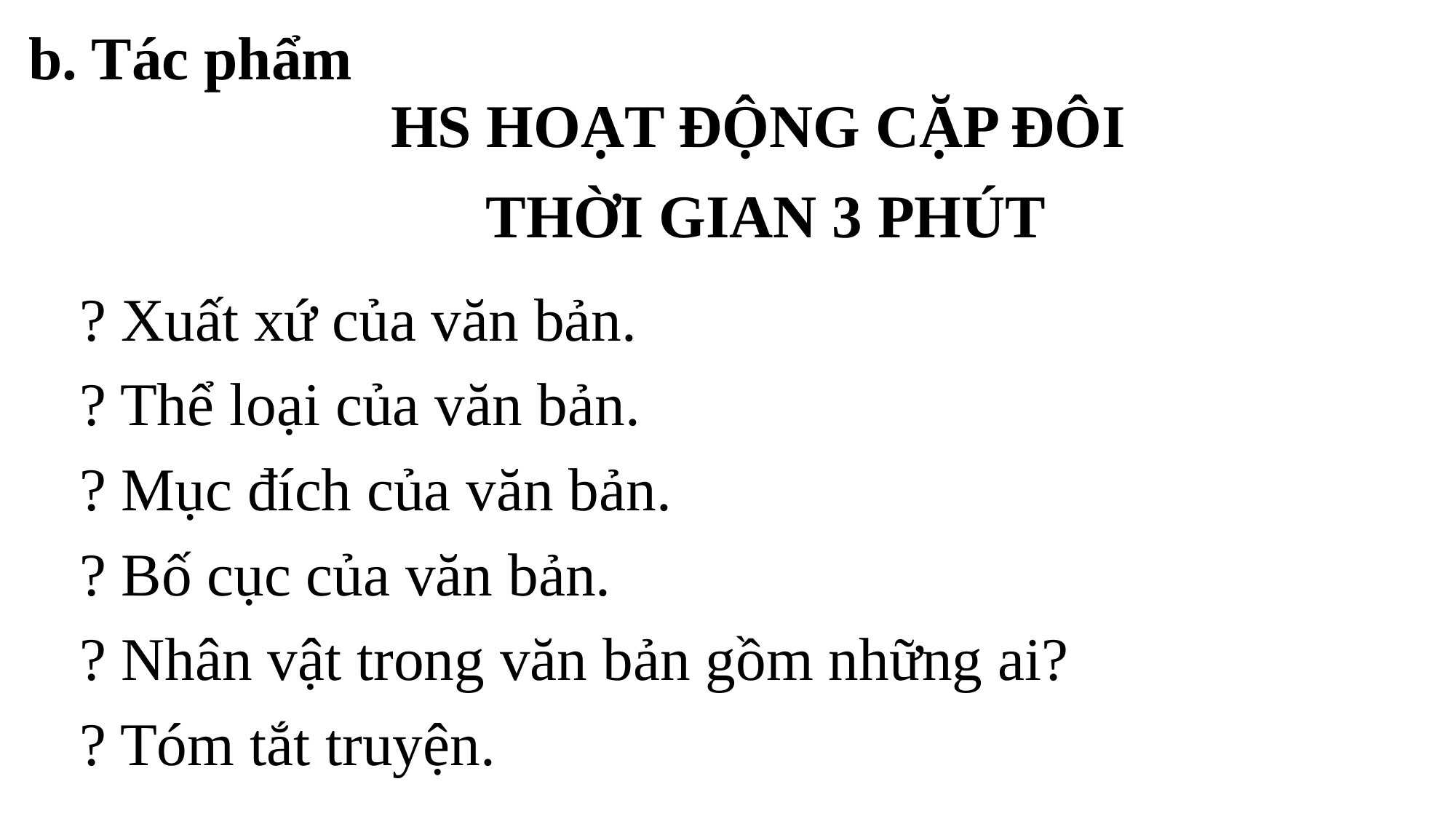

b. Tác phẩm
HS HOẠT ĐỘNG CẶP ĐÔI
THỜI GIAN 3 PHÚT
? Xuất xứ của văn bản.
? Thể loại của văn bản.
? Mục đích của văn bản.
? Bố cục của văn bản.
? Nhân vật trong văn bản gồm những ai?
? Tóm tắt truyện.